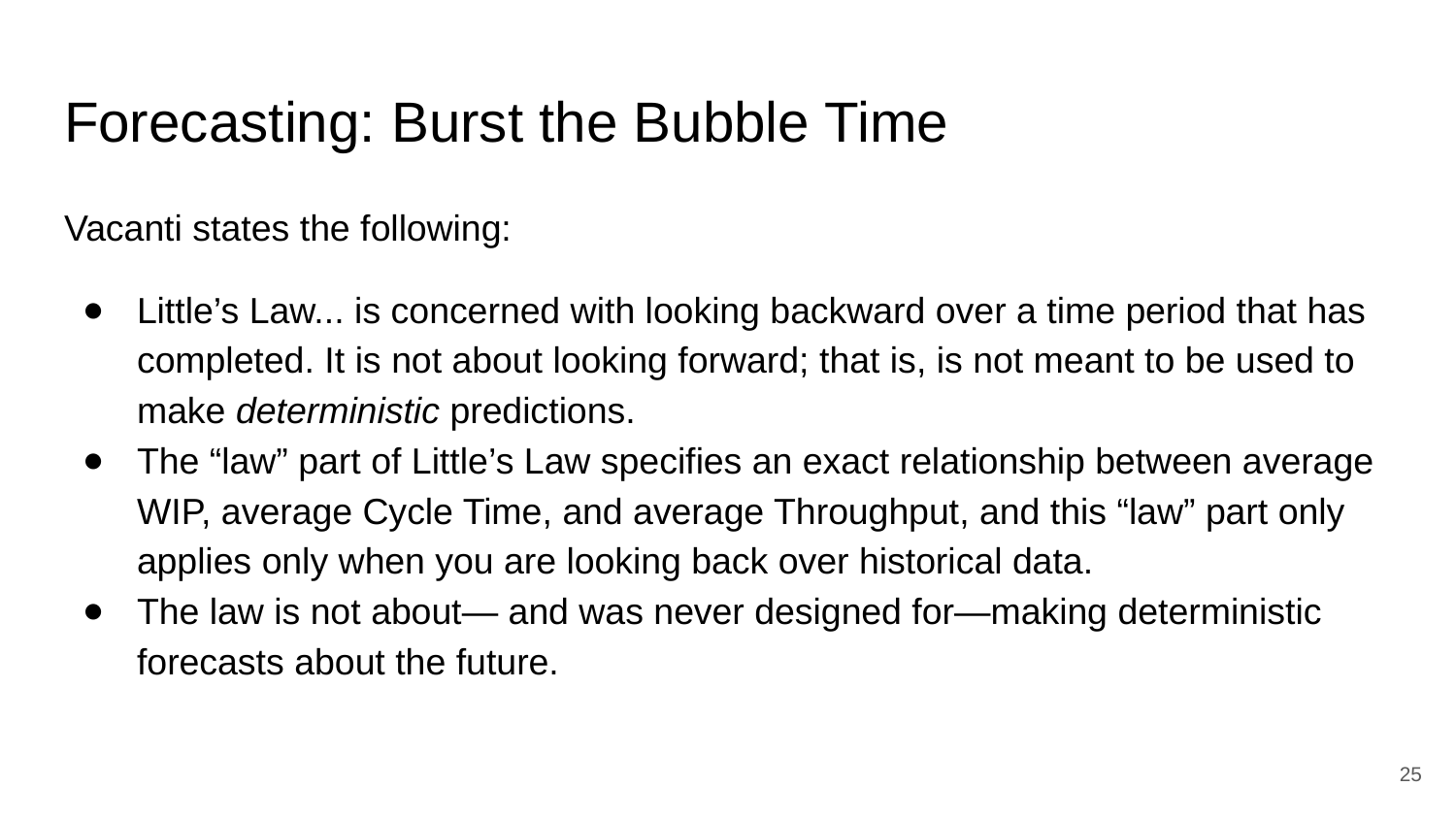

# Forecasting: Burst the Bubble Time
Vacanti states the following:
Little’s Law... is concerned with looking backward over a time period that has completed. It is not about looking forward; that is, is not meant to be used to make deterministic predictions.
The “law” part of Little’s Law specifies an exact relationship between average WIP, average Cycle Time, and average Throughput, and this “law” part only applies only when you are looking back over historical data.
The law is not about— and was never designed for—making deterministic forecasts about the future.

25